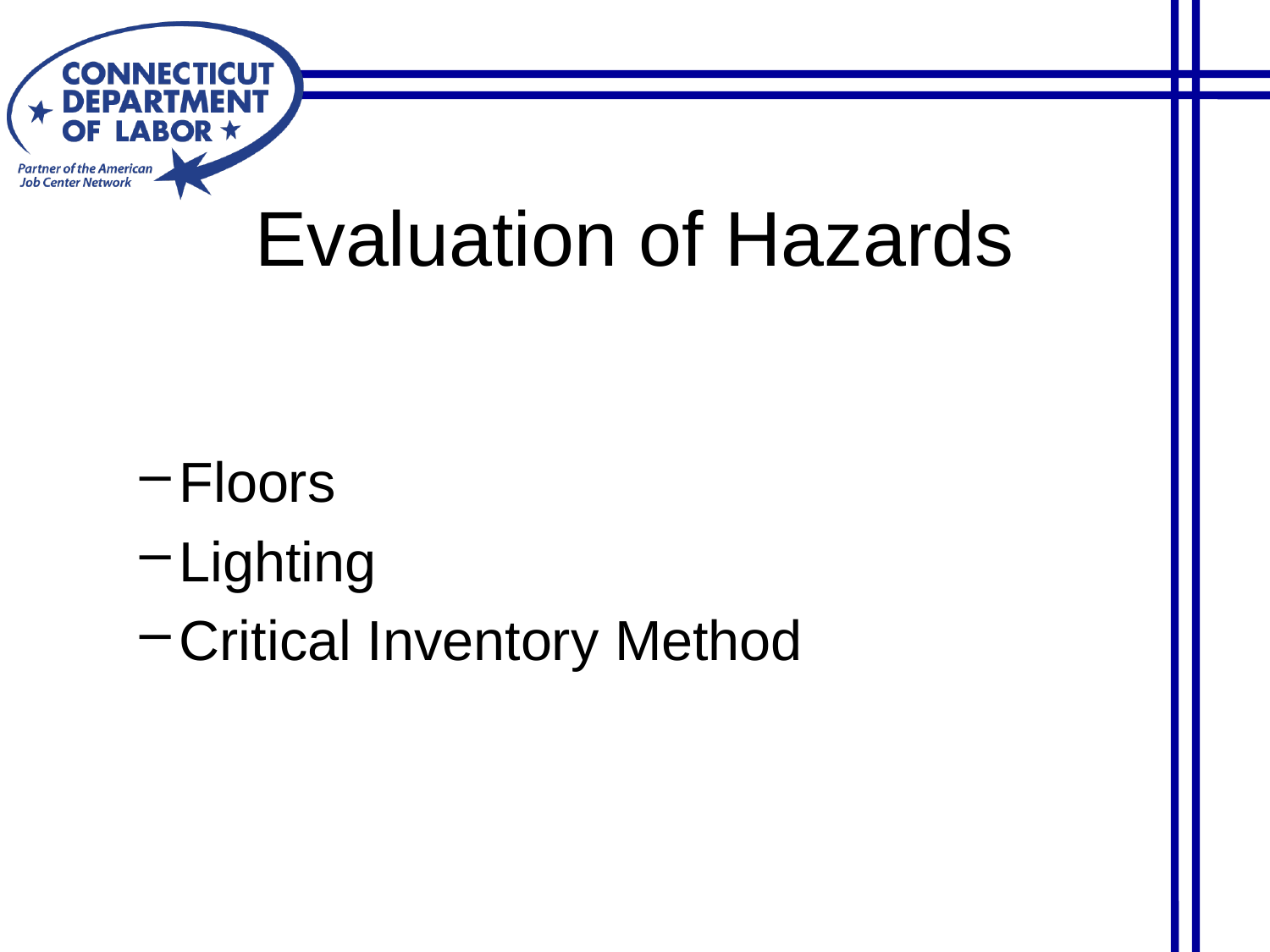

Evaluation of Hazards
Floors
Lighting
Critical Inventory Method